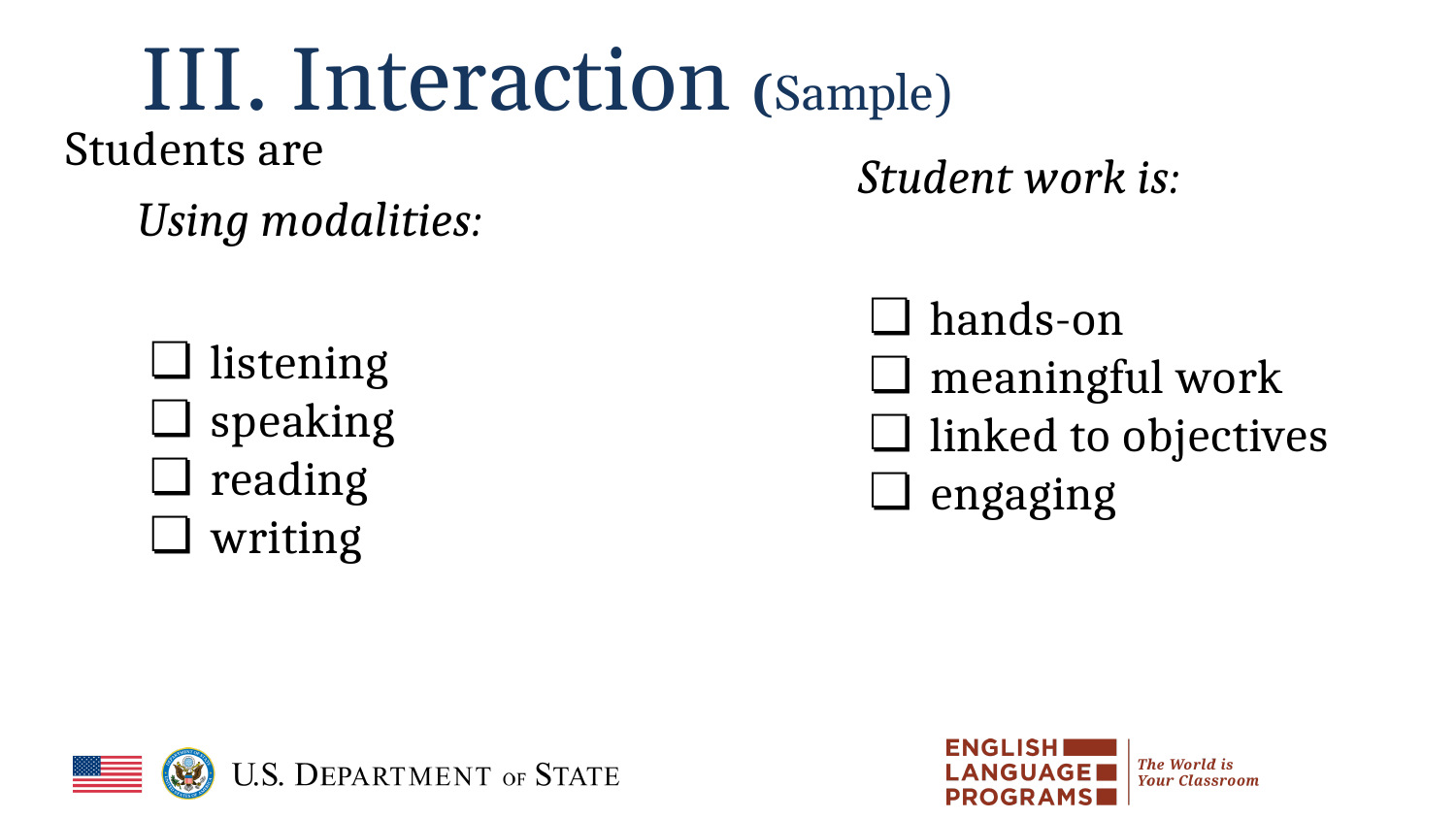

# III. Interaction (Sample)
Students are
Using modalities:

listening
speaking
reading
writing
Student work is:

hands-on
meaningful work
linked to objectives
engaging